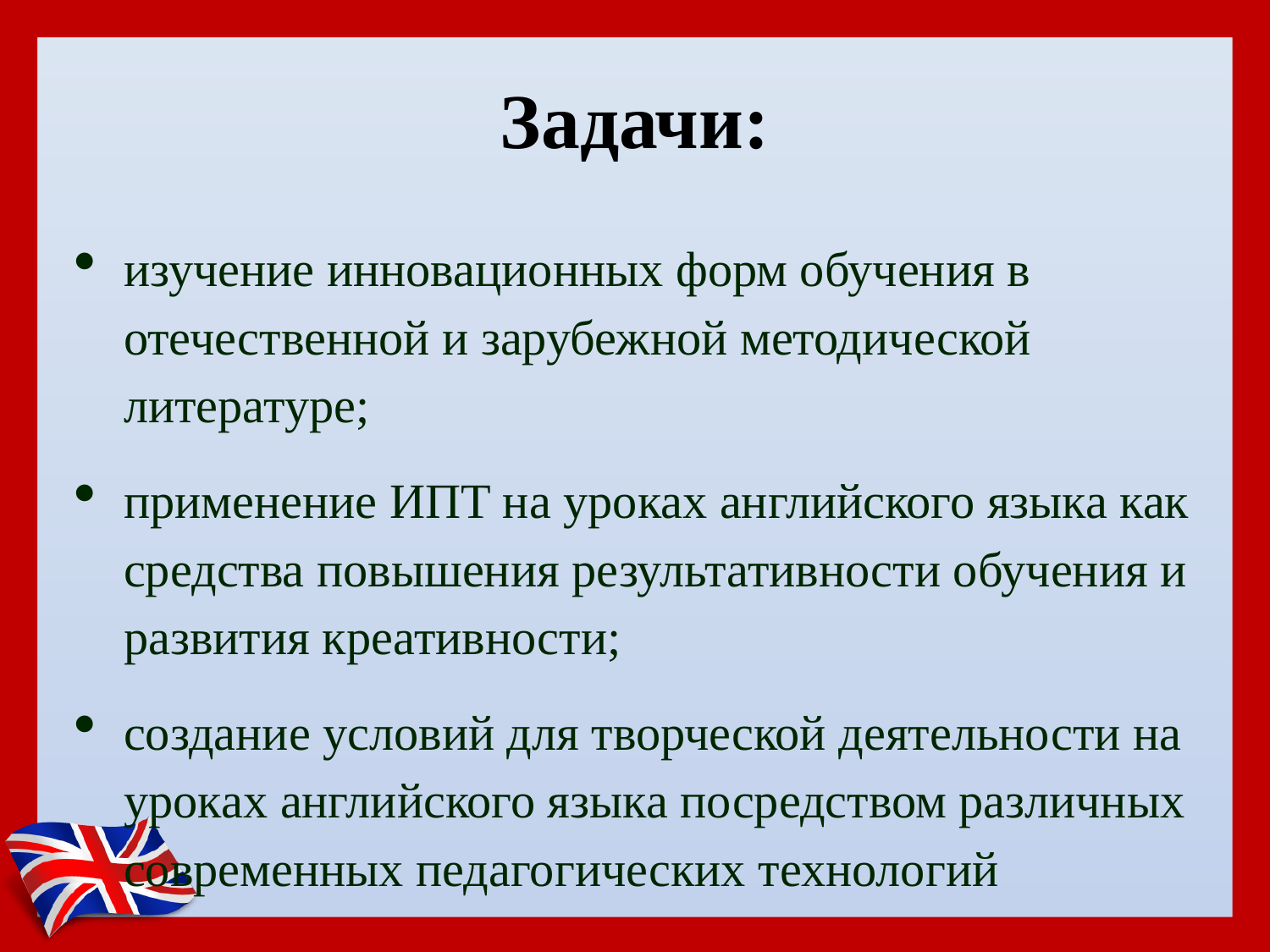

# Задачи:
изучение инновационных форм обучения в отечественной и зарубежной методической литературе;
применение ИПТ на уроках английского языка как средства повышения результативности обучения и развития креативности;
создание условий для творческой деятельности на уроках английского языка посредством различных современных педагогических технологий